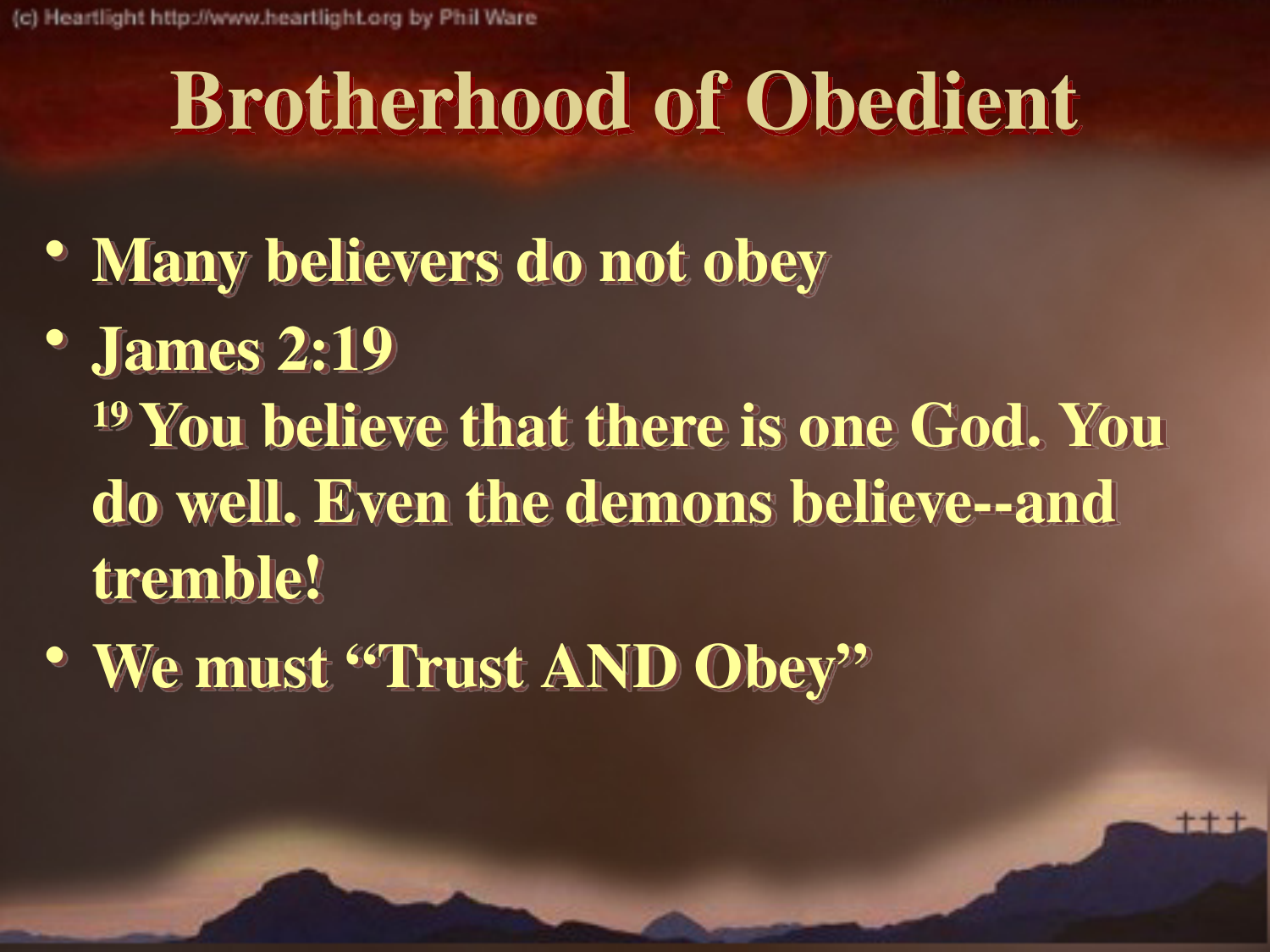

# Brotherhood of Obedient
Many believers do not obey
James 2:19
19 You believe that there is one God. You do well. Even the demons believe--and tremble!
We must “Trust AND Obey”